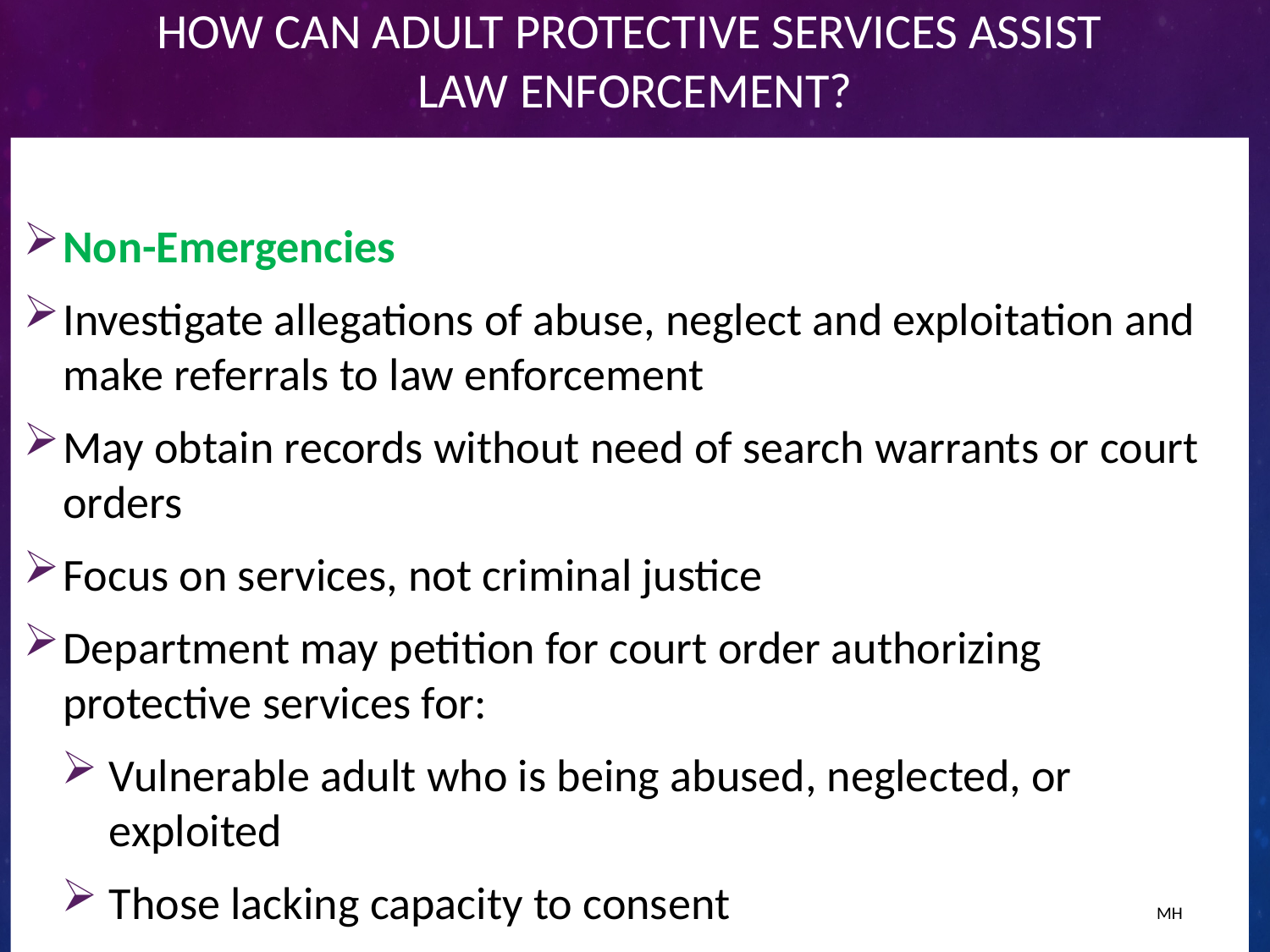

# How can Adult Protective Services assist law enforcement?

Non-Emergencies
Investigate allegations of abuse, neglect and exploitation and make referrals to law enforcement
May obtain records without need of search warrants or court orders
Focus on services, not criminal justice
Department may petition for court order authorizing protective services for:
Vulnerable adult who is being abused, neglected, or exploited
Those lacking capacity to consent                                         MH

32